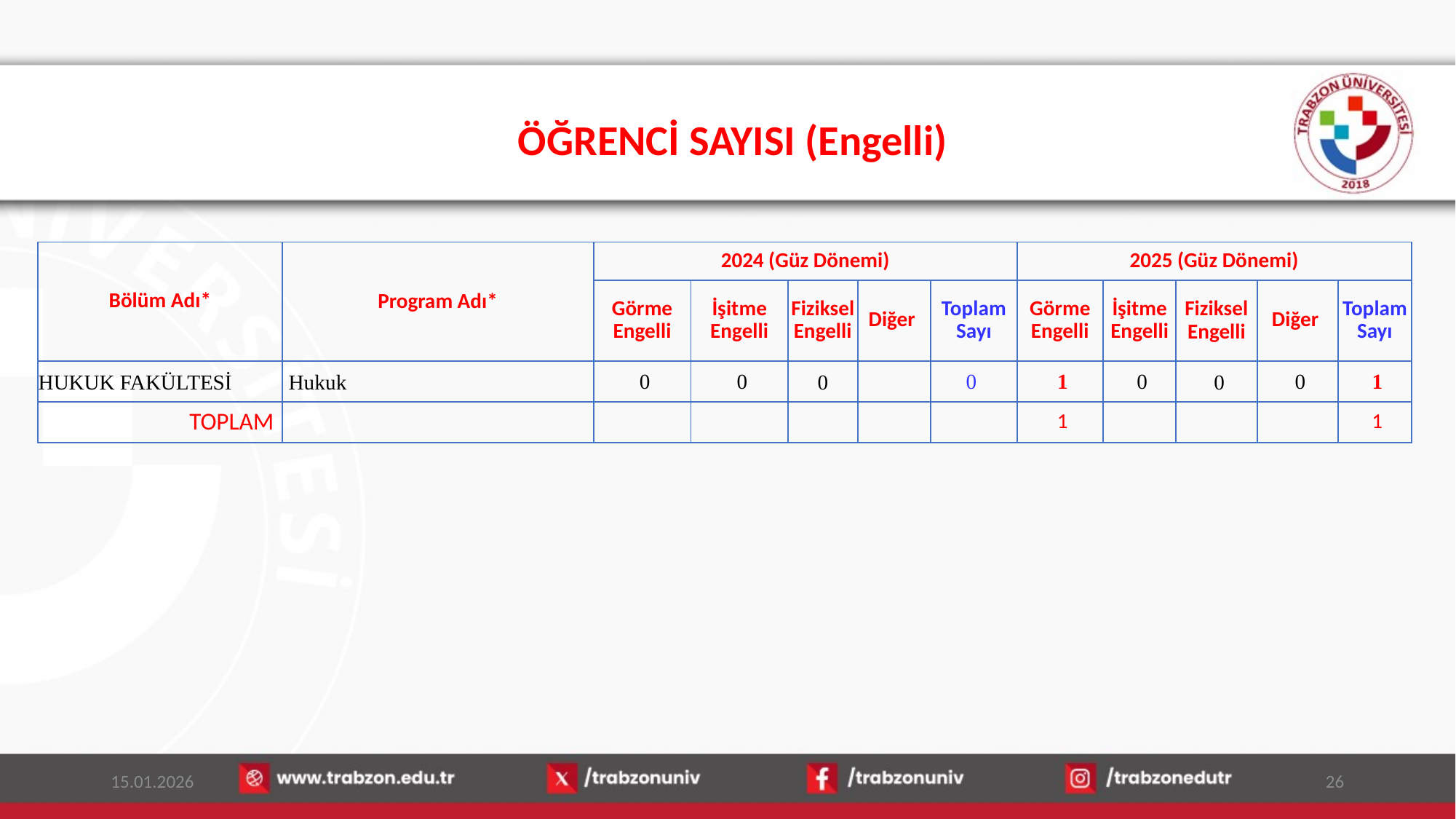

# ÖĞRENCİ SAYISI (Engelli)
| Bölüm Adı\* | Program Adı\* | 2024 (Güz Dönemi) |  |  |  |  | 2025 (Güz Dönemi) |  |  |  |  |
| --- | --- | --- | --- | --- | --- | --- | --- | --- | --- | --- | --- |
|  |  | Görme Engelli | İşitme Engelli | Fiziksel Engelli | Diğer | Toplam Sayı | Görme Engelli | İşitme Engelli | Fiziksel Engelli | Diğer | Toplam Sayı |
| HUKUK FAKÜLTESİ | Hukuk | 0 | 0 | 0 |  | 0 | 1 | 0 | 0 | 0 | 1 |
| TOPLAM |  |  |  |  |  |  | 1 |  |  |  | 1 |
15.01.2026
26